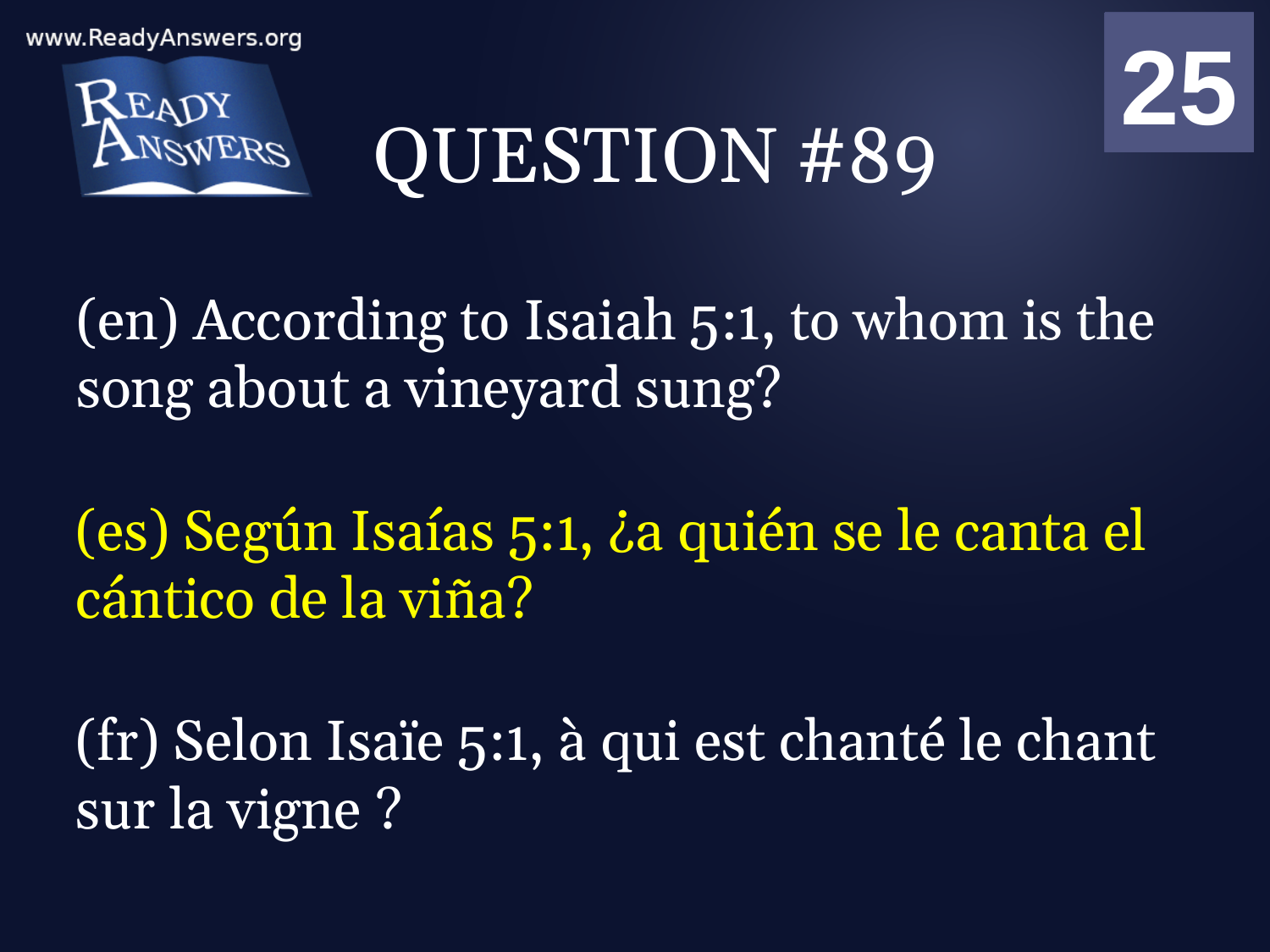

01
02
03
04
05
06
07
08
09
10
11
12
13
14
15
16
17
18
19
20
21
22
23
24
25
00
# QUESTION #89
(en) According to Isaiah 5:1, to whom is the song about a vineyard sung?
(es) Según Isaías 5:1, ¿a quién se le canta el cántico de la viña?
(fr) Selon Isaïe 5:1, à qui est chanté le chant sur la vigne ?